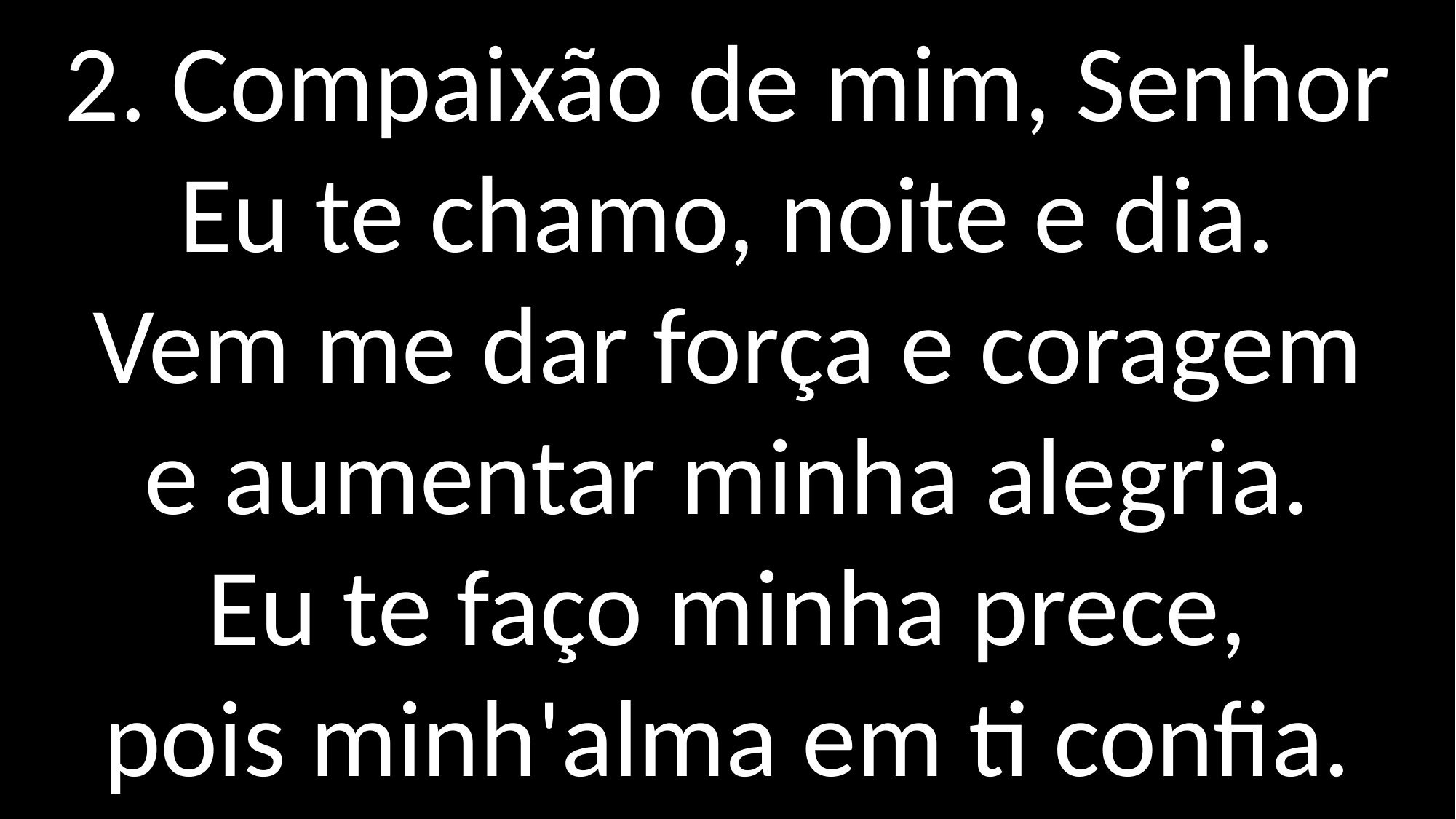

2. Compaixão de mim, Senhor
Eu te chamo, noite e dia.
Vem me dar força e coragem
e aumentar minha alegria.
Eu te faço minha prece,
pois minh'alma em ti confia.